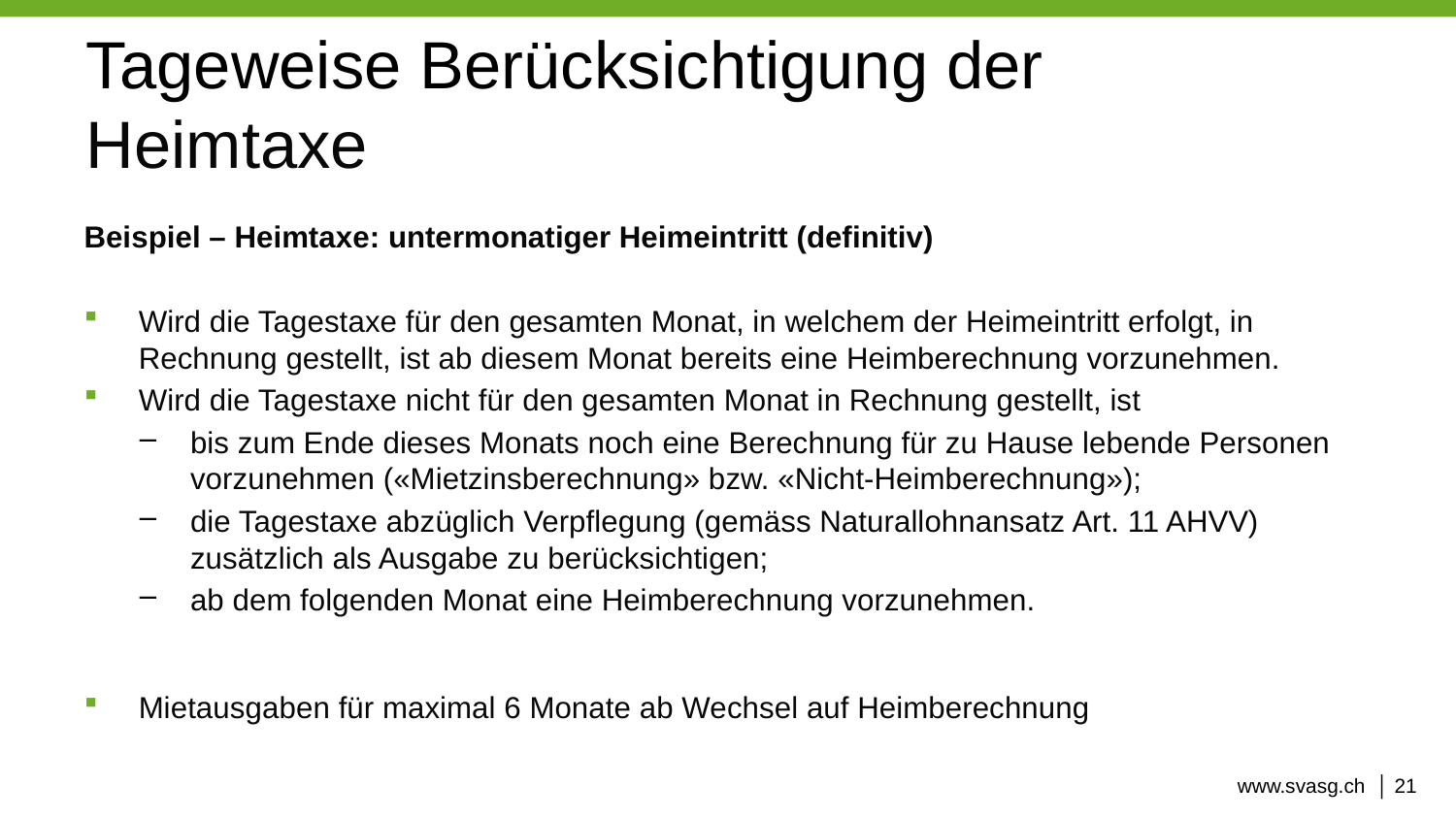

# Tageweise Berücksichtigung der Heimtaxe
Beispiel – Heimtaxe: untermonatiger Heimeintritt (definitiv)

Wird die Tagestaxe für den gesamten Monat, in welchem der Heimeintritt erfolgt, in Rechnung gestellt, ist ab diesem Monat bereits eine Heimberechnung vorzunehmen.
Wird die Tagestaxe nicht für den gesamten Monat in Rechnung gestellt, ist
bis zum Ende dieses Monats noch eine Berechnung für zu Hause lebende Personen vorzunehmen («Mietzinsberechnung» bzw. «Nicht-Heimberechnung»);
die Tagestaxe abzüglich Verpflegung (gemäss Naturallohnansatz Art. 11 AHVV) zusätzlich als Ausgabe zu berücksichtigen;
ab dem folgenden Monat eine Heimberechnung vorzunehmen.

Mietausgaben für maximal 6 Monate ab Wechsel auf Heimberechnung